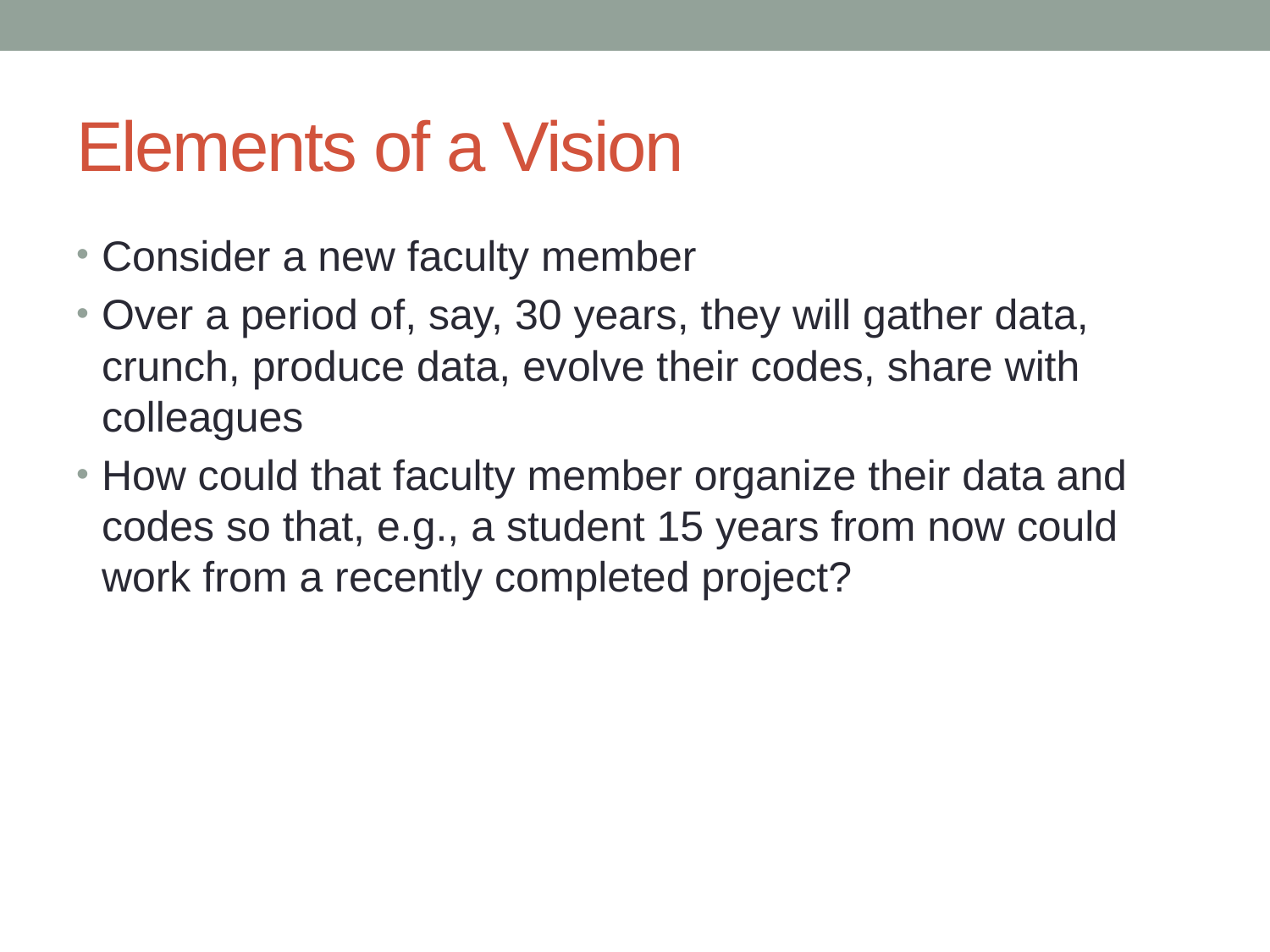

# Elements of a Vision
Consider a new faculty member
Over a period of, say, 30 years, they will gather data, crunch, produce data, evolve their codes, share with colleagues
How could that faculty member organize their data and codes so that, e.g., a student 15 years from now could work from a recently completed project?